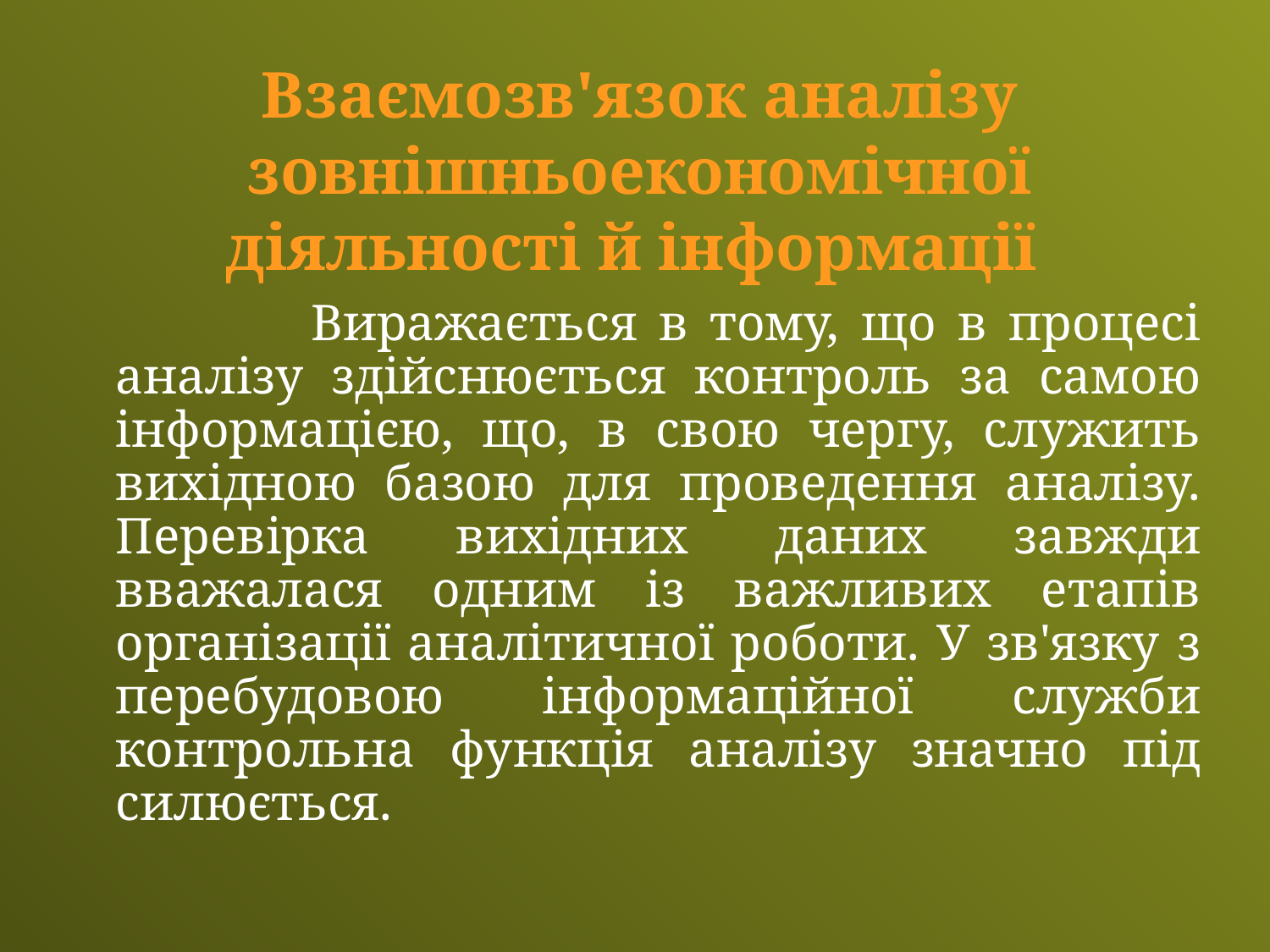

Взаємозв'язок аналізу зовнішньоекономічної діяльності й інформації
         Виражається в тому, що в процесі аналізу здійснюється контроль за самою інформацією, що, в свою чергу, служить вихідною базою для проведення аналізу. Перевірка вихідних даних завжди вважалася одним із важливих етапів організації аналітичної роботи. У зв'язку з перебу­довою інформаційної служби контрольна функція аналізу значно під­силюється.